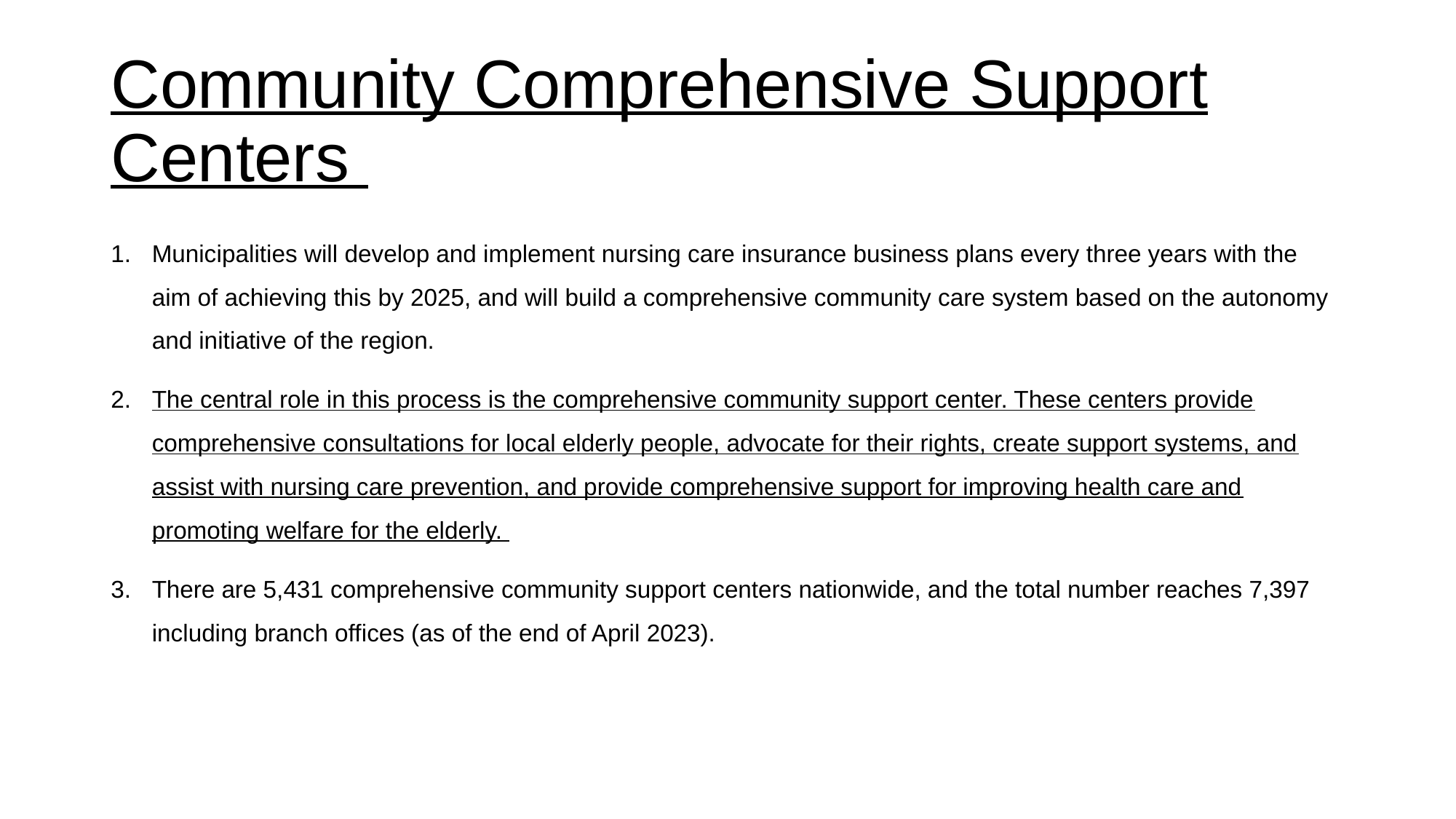

# Community Comprehensive Support Centers
Municipalities will develop and implement nursing care insurance business plans every three years with the aim of achieving this by 2025, and will build a comprehensive community care system based on the autonomy and initiative of the region.
The central role in this process is the comprehensive community support center. These centers provide comprehensive consultations for local elderly people, advocate for their rights, create support systems, and assist with nursing care prevention, and provide comprehensive support for improving health care and promoting welfare for the elderly.
There are 5,431 comprehensive community support centers nationwide, and the total number reaches 7,397 including branch offices (as of the end of April 2023).